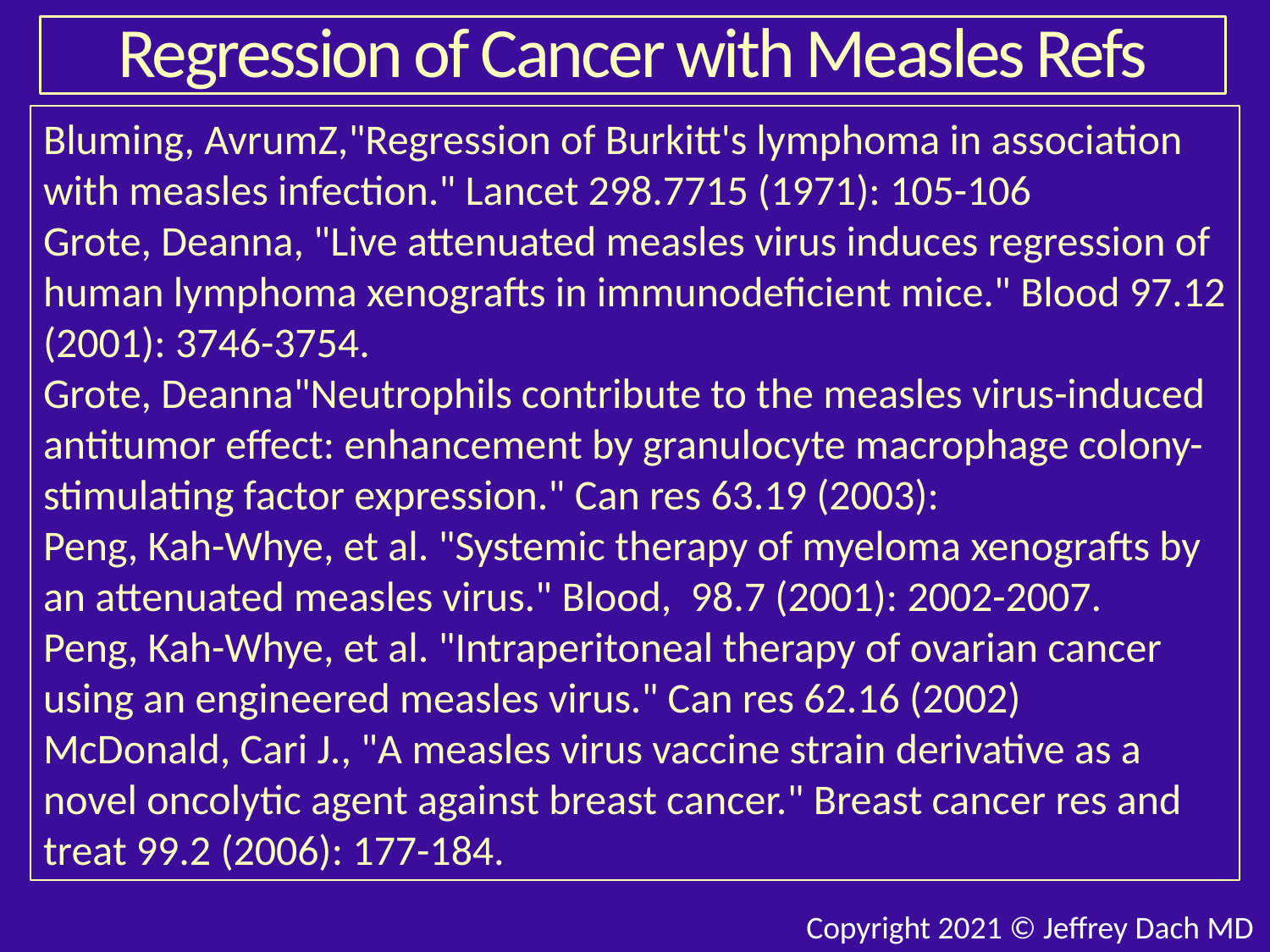

# Regression of Cancer with Measles Refs
Bluming, AvrumZ,"Regression of Burkitt's lymphoma in association with measles infection." Lancet 298.7715 (1971): 105-106
Grote, Deanna, "Live attenuated measles virus induces regression of human lymphoma xenografts in immunodeficient mice." Blood 97.12 (2001): 3746-3754.
Grote, Deanna"Neutrophils contribute to the measles virus-induced antitumor effect: enhancement by granulocyte macrophage colony-stimulating factor expression." Can res 63.19 (2003):
Peng, Kah-Whye, et al. "Systemic therapy of myeloma xenografts by an attenuated measles virus." Blood,  98.7 (2001): 2002-2007.
Peng, Kah-Whye, et al. "Intraperitoneal therapy of ovarian cancer using an engineered measles virus." Can res 62.16 (2002)
McDonald, Cari J., "A measles virus vaccine strain derivative as a novel oncolytic agent against breast cancer." Breast cancer res and treat 99.2 (2006): 177-184.
Copyright 2021 © Jeffrey Dach MD